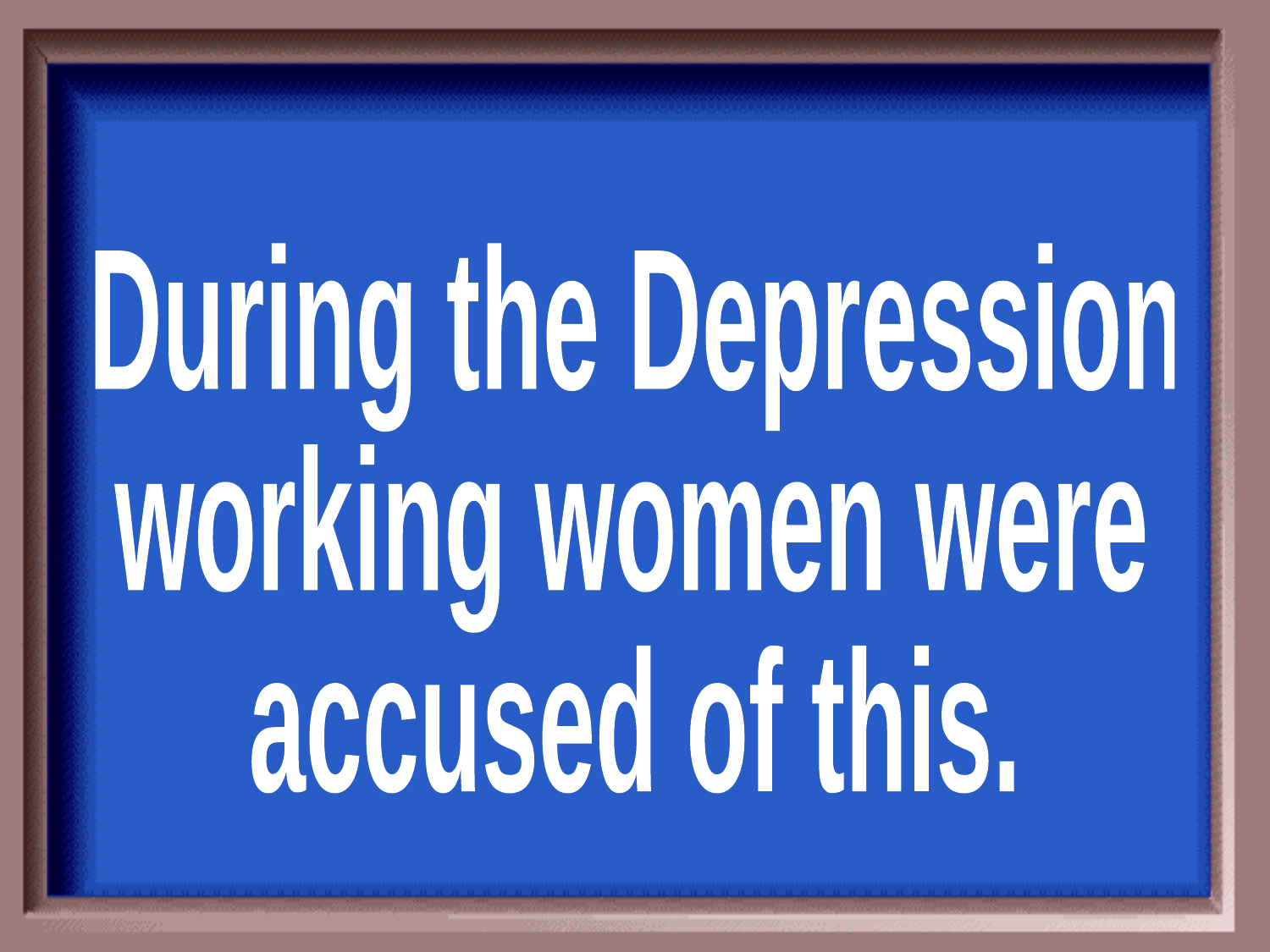

During the Depression
working women were
accused of this.